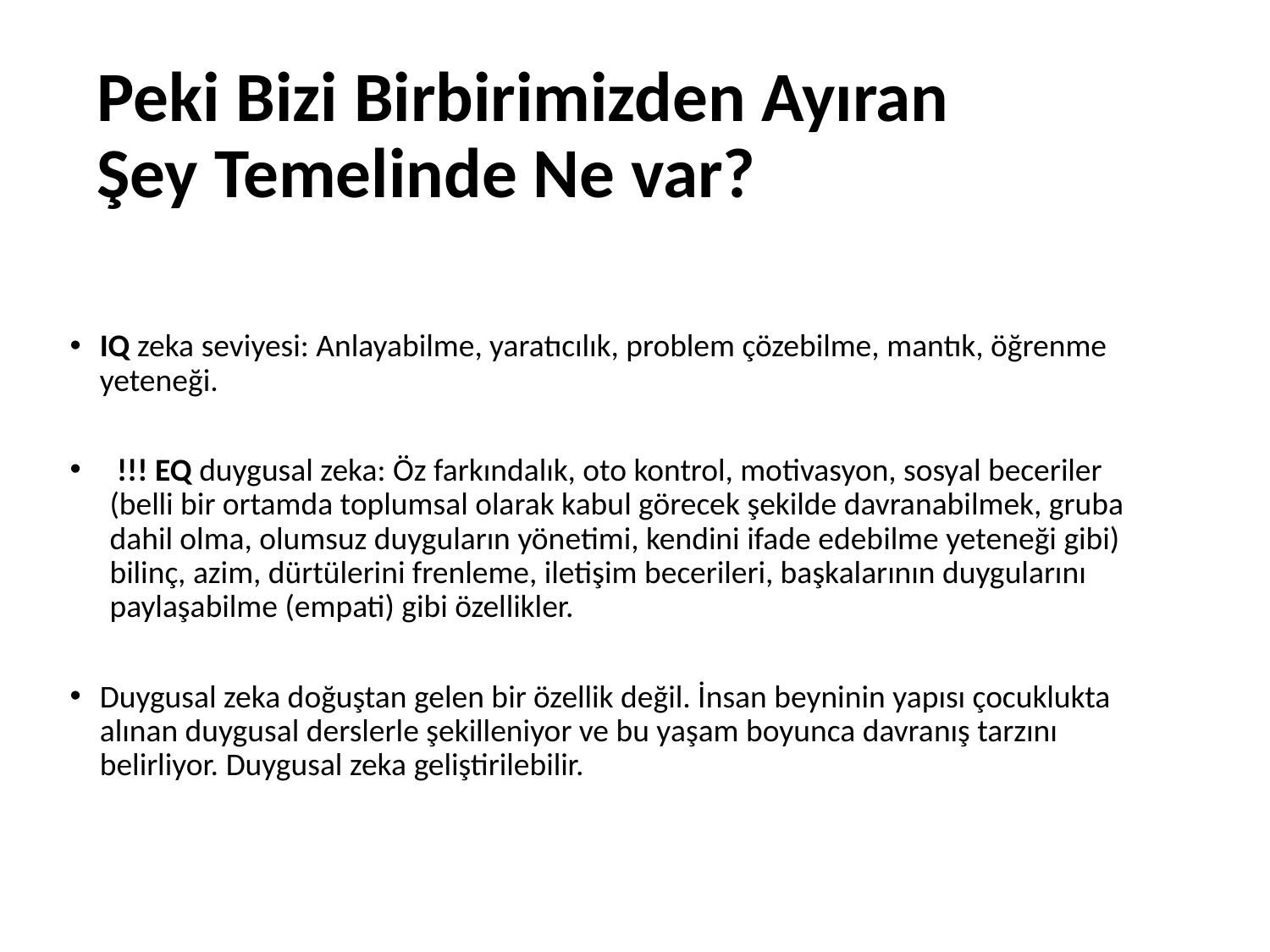

Peki Bizi Birbirimizden Ayıran Şey Temelinde Ne var?
IQ zeka seviyesi: Anlayabilme, yaratıcılık, problem çözebilme, mantık, öğrenme yeteneği.

 !!! EQ duygusal zeka: Öz farkındalık, oto kontrol, motivasyon, sosyal beceriler (belli bir ortamda toplumsal olarak kabul görecek şekilde davranabilmek, gruba dahil olma, olumsuz duyguların yönetimi, kendini ifade edebilme yeteneği gibi) bilinç, azim, dürtülerini frenleme, iletişim becerileri, başkalarının duygularını paylaşabilme (empati) gibi özellikler.

Duygusal zeka doğuştan gelen bir özellik değil. İnsan beyninin yapısı çocuklukta alınan duygusal derslerle şekilleniyor ve bu yaşam boyunca davranış tarzını belirliyor. Duygusal zeka geliştirilebilir.